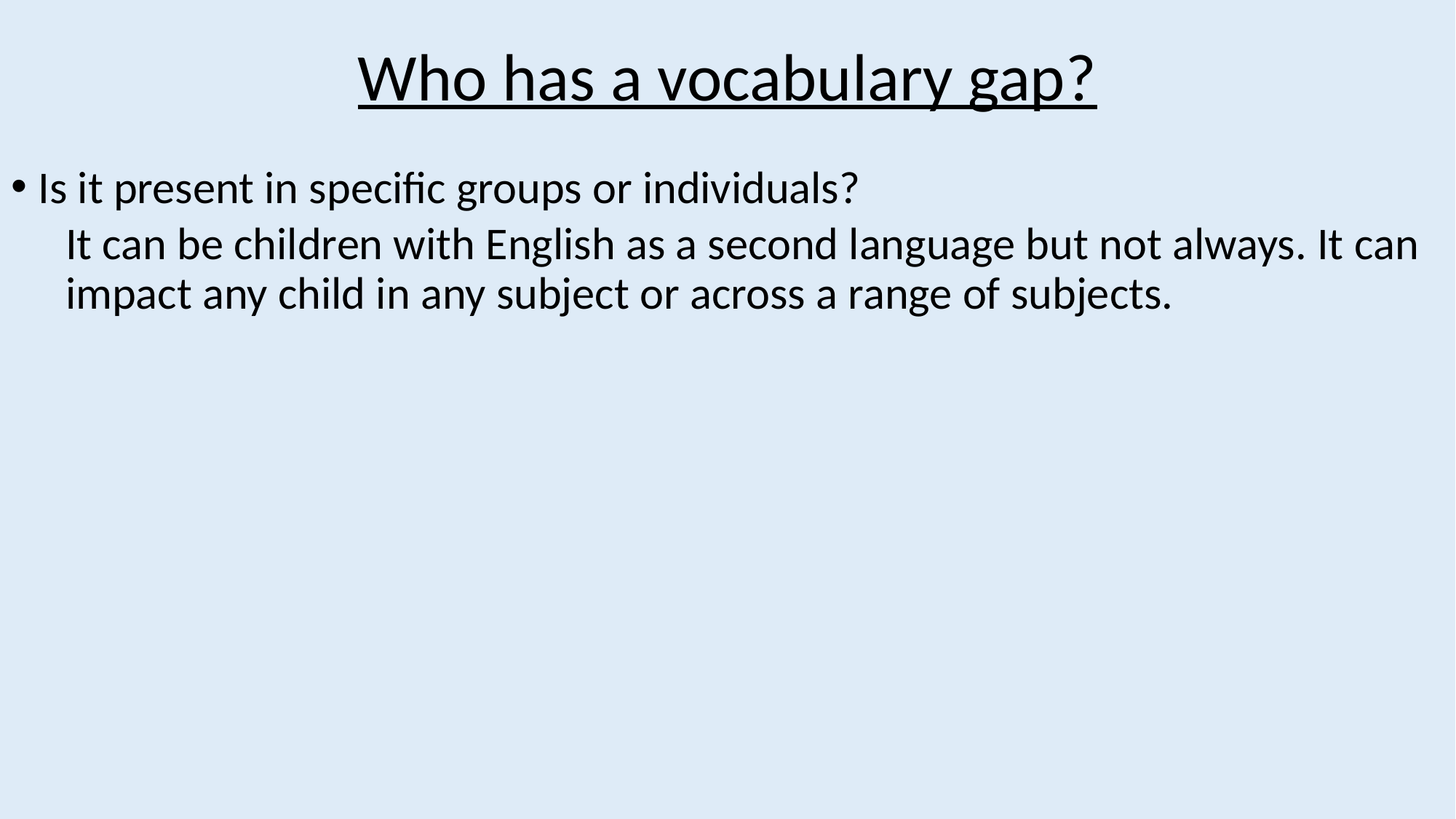

# Who has a vocabulary gap?
Is it present in specific groups or individuals?
It can be children with English as a second language but not always. It can impact any child in any subject or across a range of subjects.